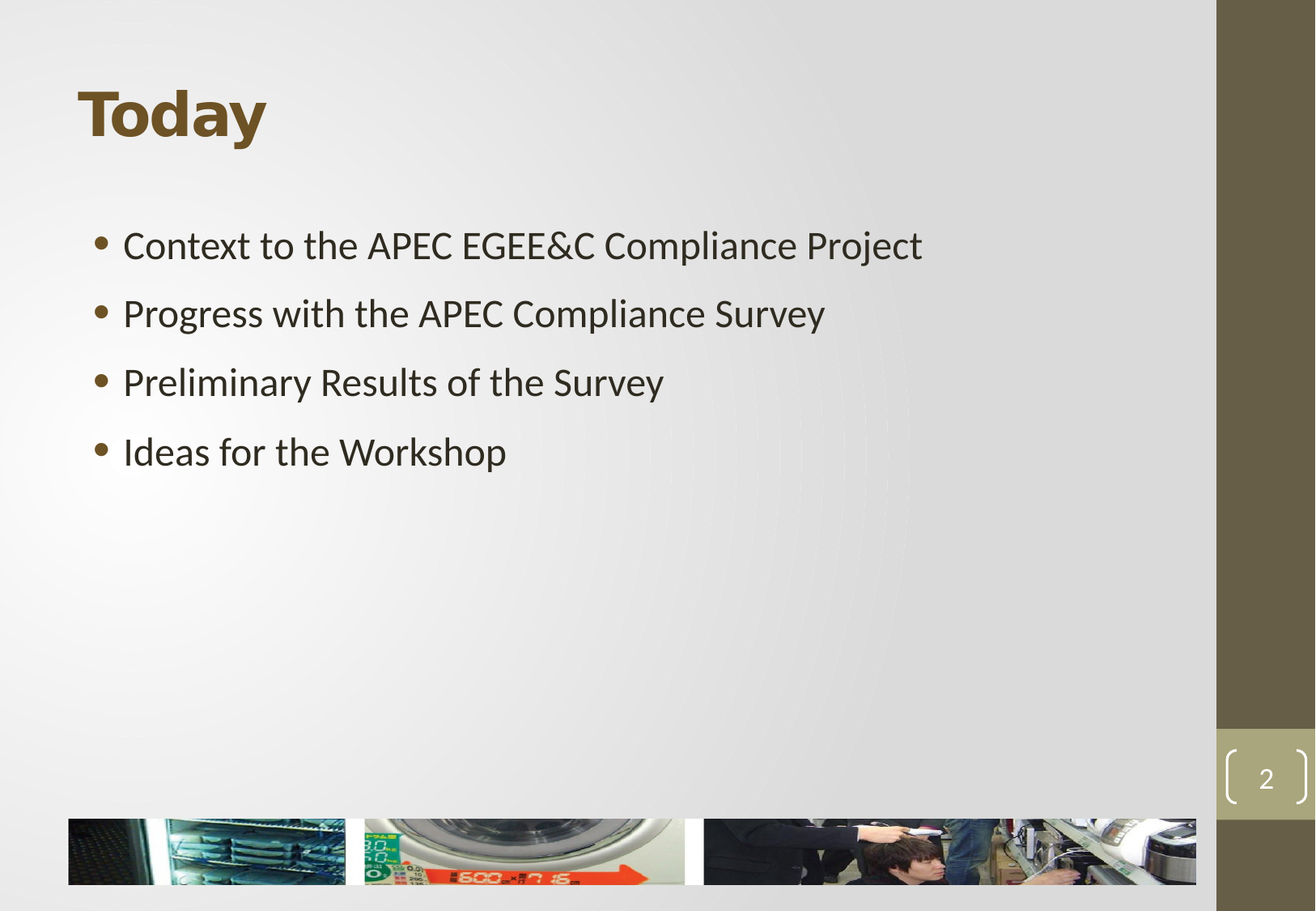

# Today
Context to the APEC EGEE&C Compliance Project
Progress with the APEC Compliance Survey
Preliminary Results of the Survey
Ideas for the Workshop

2